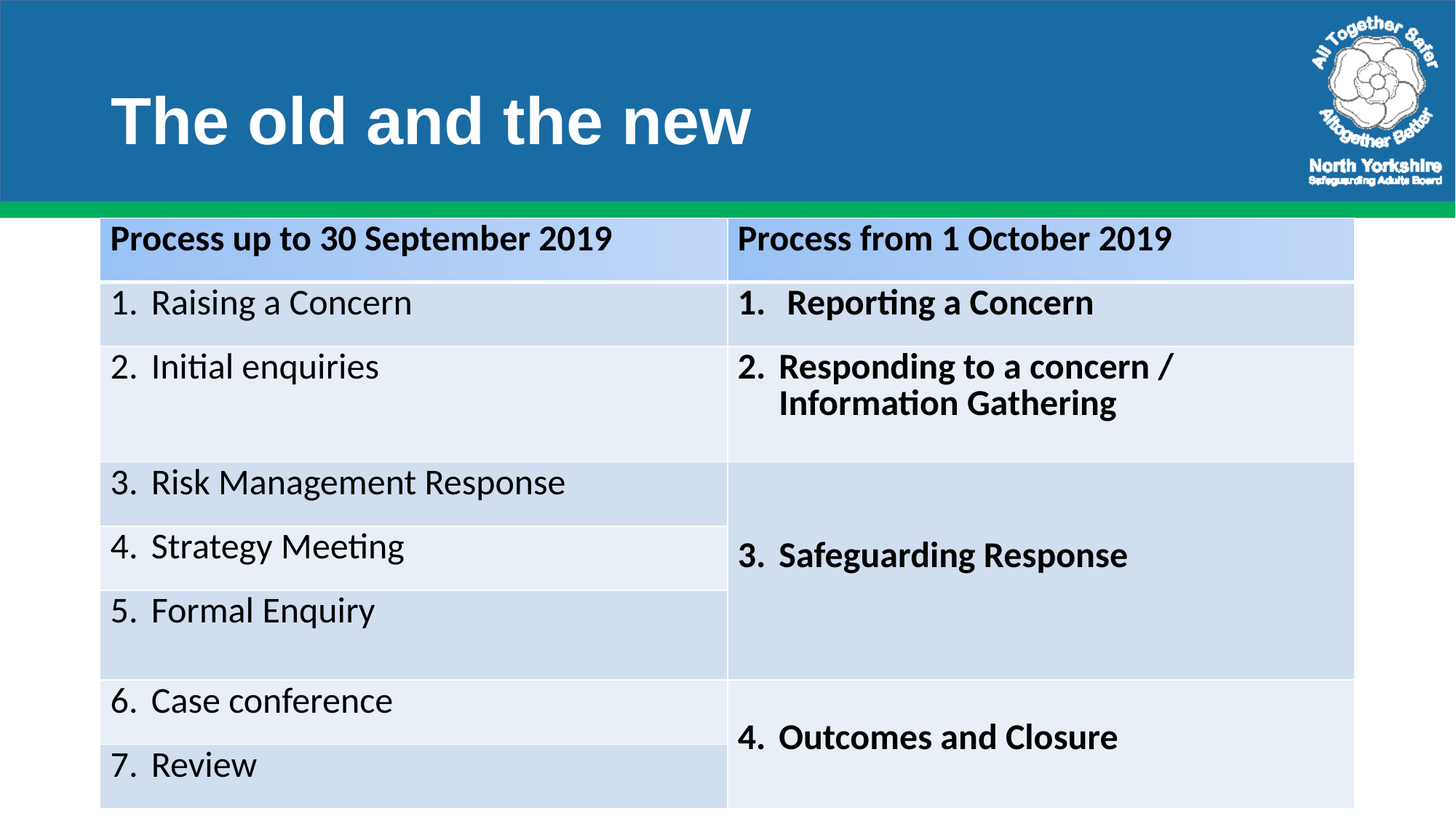

# The old and the new
| Process up to 30 September 2019 | Process from 1 October 2019 |
| --- | --- |
| Raising a Concern | Reporting a Concern |
| Initial enquiries | Responding to a concern / Information Gathering |
| Risk Management Response | Safeguarding Response |
| Strategy Meeting |  |
| Formal Enquiry |  |
| Case conference | Outcomes and Closure |
| Review |  |